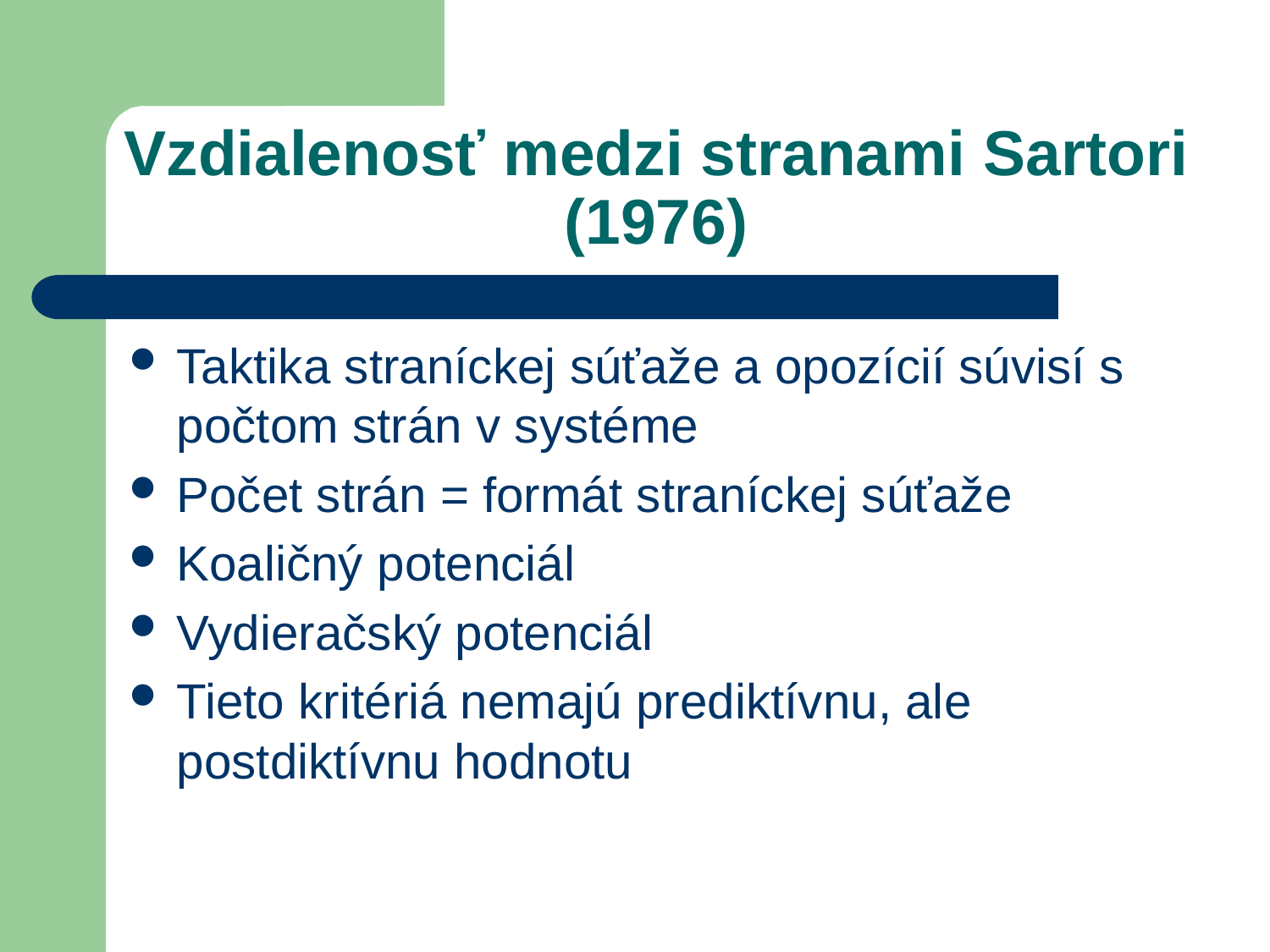

# Vzdialenosť medzi stranami Sartori (1976)
Taktika straníckej súťaže a opozícií súvisí s počtom strán v systéme
Počet strán = formát straníckej súťaže
Koaličný potenciál
Vydieračský potenciál
Tieto kritériá nemajú prediktívnu, ale postdiktívnu hodnotu